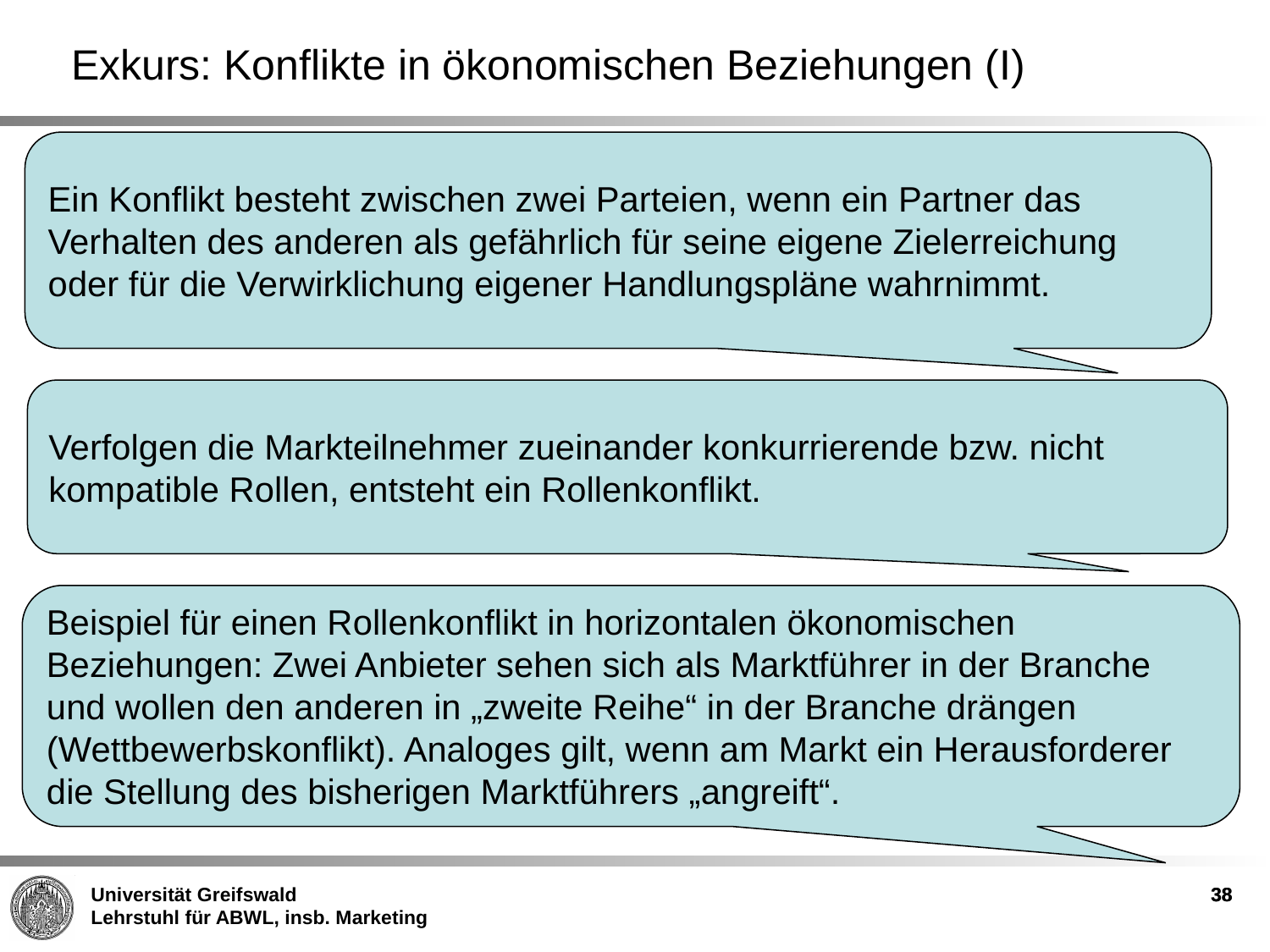

# Exkurs: Konflikte in ökonomischen Beziehungen (I)
Ein Konflikt besteht zwischen zwei Parteien, wenn ein Partner das Verhalten des anderen als gefährlich für seine eigene Zielerreichung oder für die Verwirklichung eigener Handlungspläne wahrnimmt.
Verfolgen die Markteilnehmer zueinander konkurrierende bzw. nicht kompatible Rollen, entsteht ein Rollenkonflikt.
Beispiel für einen Rollenkonflikt in horizontalen ökonomischen Beziehungen: Zwei Anbieter sehen sich als Marktführer in der Branche und wollen den anderen in „zweite Reihe“ in der Branche drängen (Wettbewerbskonflikt). Analoges gilt, wenn am Markt ein Herausforderer die Stellung des bisherigen Marktführers „angreift“.
38
38